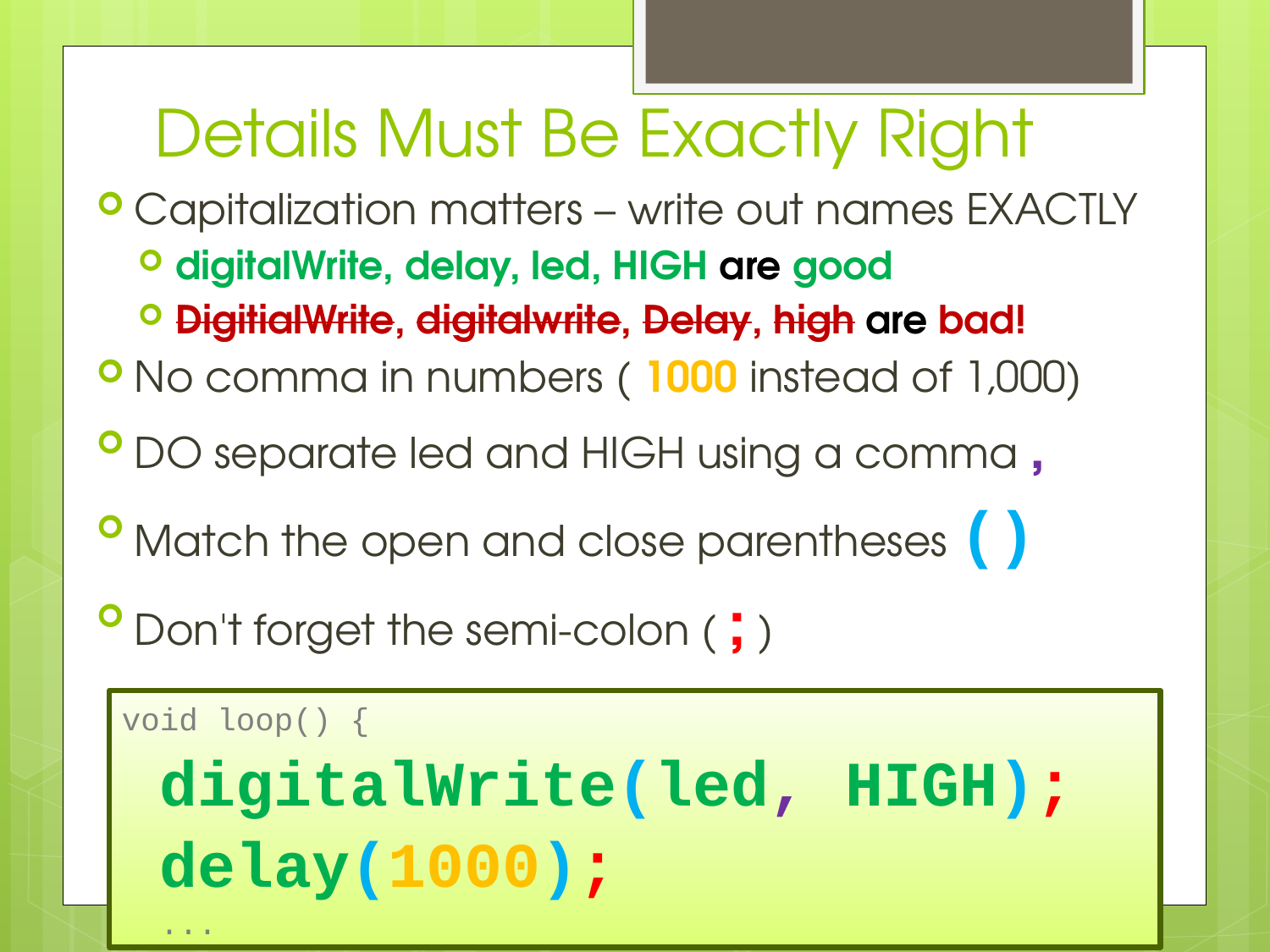

# Details Must Be Exactly Right
Capitalization matters – write out names EXACTLY
digitalWrite, delay, led, HIGH are good
DigitialWrite, digitalwrite, Delay, high are bad!
No comma in numbers ( 1000 instead of 1,000)
DO separate led and HIGH using a comma ,
Match the open and close parentheses ()
Don't forget the semi-colon ( ; )
void loop() {
  digitalWrite(led, HIGH);
 delay(1000);
  ...